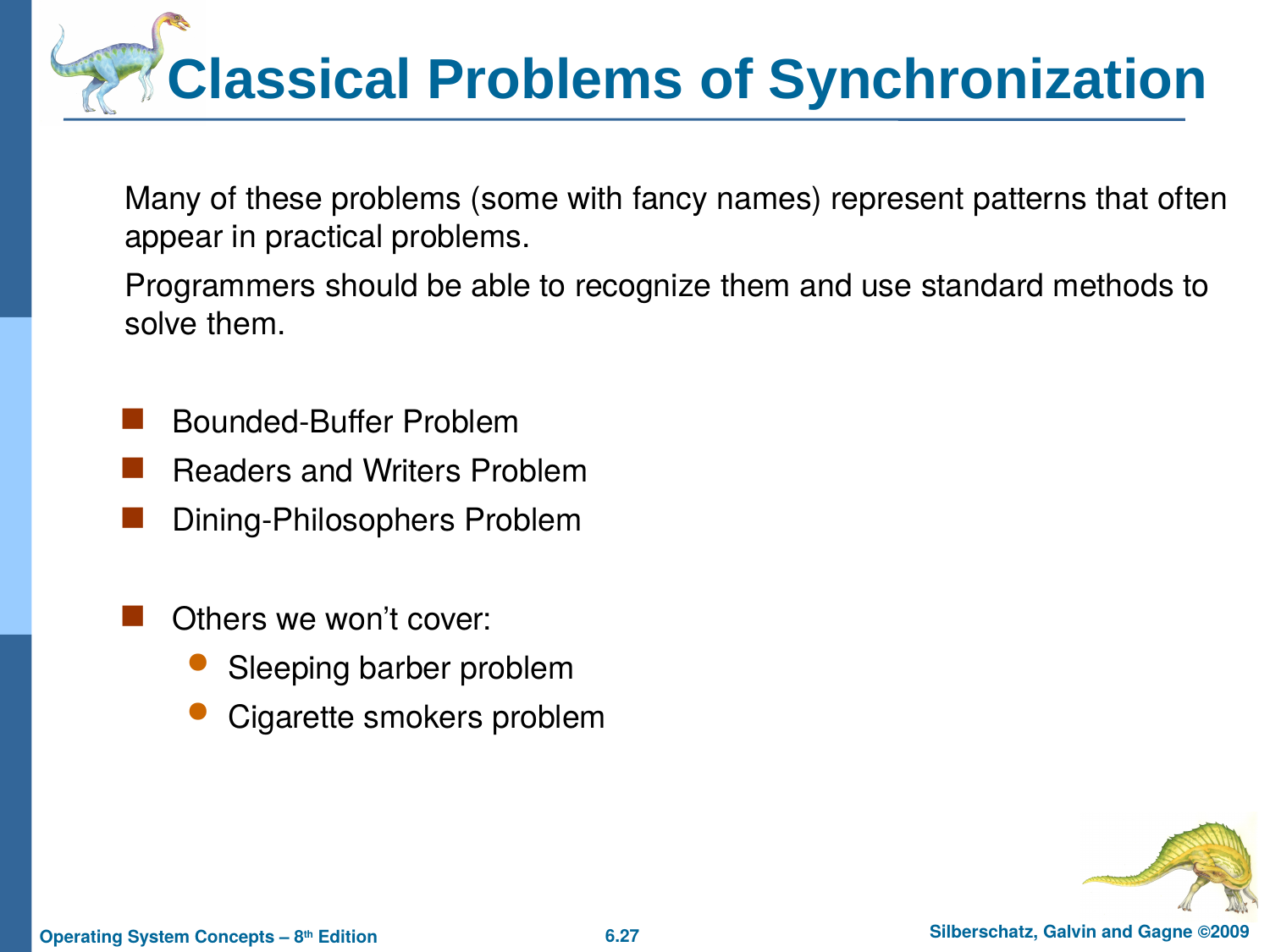

# Classical Problems of Synchronization
Many of these problems (some with fancy names) represent patterns that often appear in practical problems.
Programmers should be able to recognize them and use standard methods to solve them.

Bounded-Buffer Problem
Readers and Writers Problem
Dining-Philosophers Problem

Others we won’t cover:
Sleeping barber problem
Cigarette smokers problem